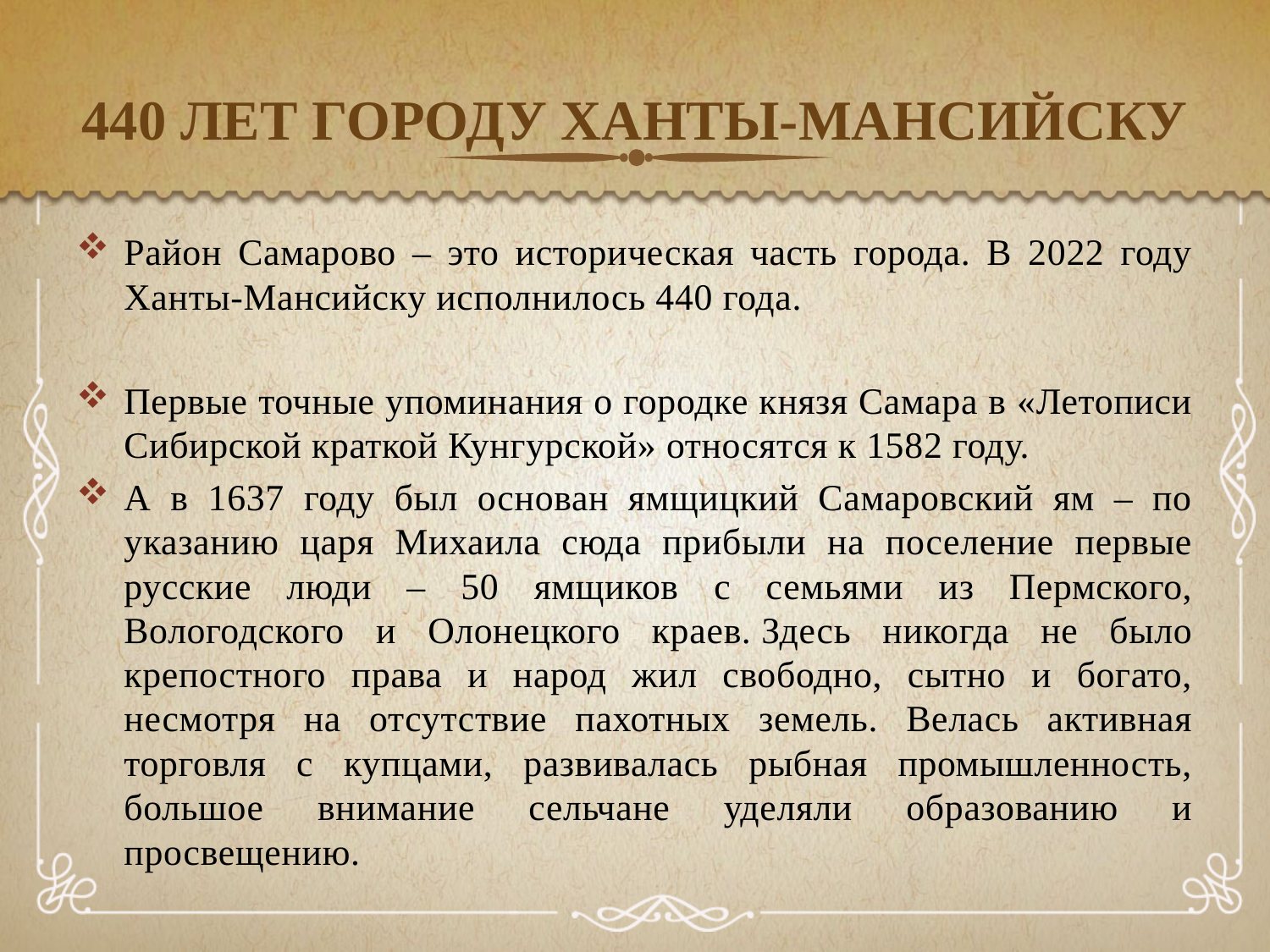

# 440 ЛЕТ ГОРОДУ ХАНТЫ-МАНСИЙСКУ
Район Самарово – это историческая часть города. В 2022 году Ханты-Мансийску исполнилось 440 года.

Первые точные упоминания о городке князя Самара в «Летописи Сибирской краткой Кунгурской» относятся к 1582 году.
А в 1637 году был основан ямщицкий Самаровский ям – по указанию царя Михаила сюда прибыли на поселение первые русские люди – 50 ямщиков с семьями из Пермского, Вологодского и Олонецкого краев. Здесь никогда не было крепостного права и народ жил свободно, сытно и богато, несмотря на отсутствие пахотных земель. Велась активная торговля с купцами, развивалась рыбная промышленность, большое внимание сельчане уделяли образованию и просвещению.